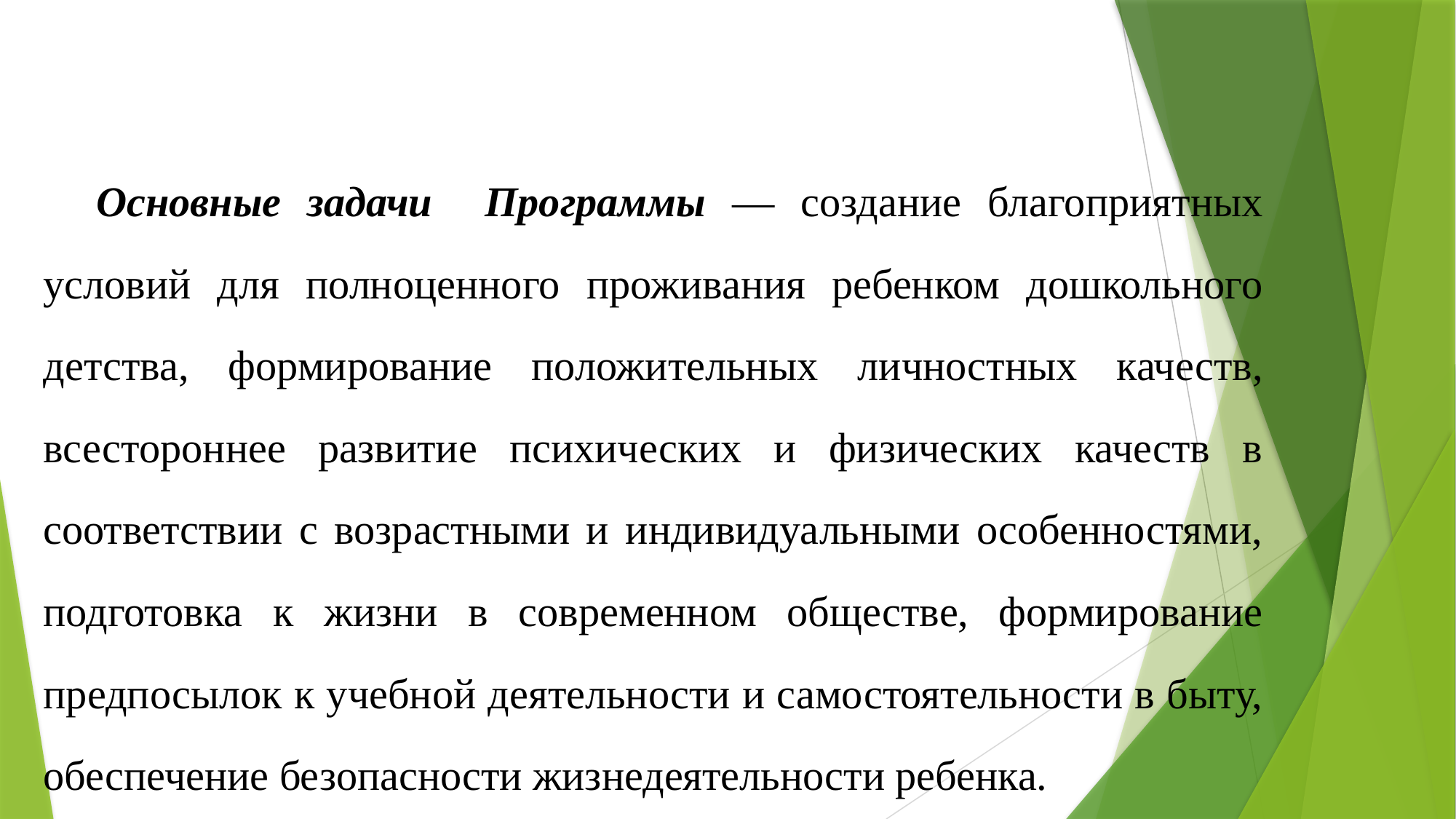

Основные задачи  Программы — создание благоприятных условий для полноценного проживания ребенком дошкольного детства, формирование положительных личностных качеств, всестороннее развитие психических и физических качеств в соответствии с возрастными и индивидуальными особенностями, подготовка к жизни в современном обществе, формирование предпосылок к учебной деятельности и самостоятельности в быту, обеспечение безопасности жизнедеятельности ребенка.